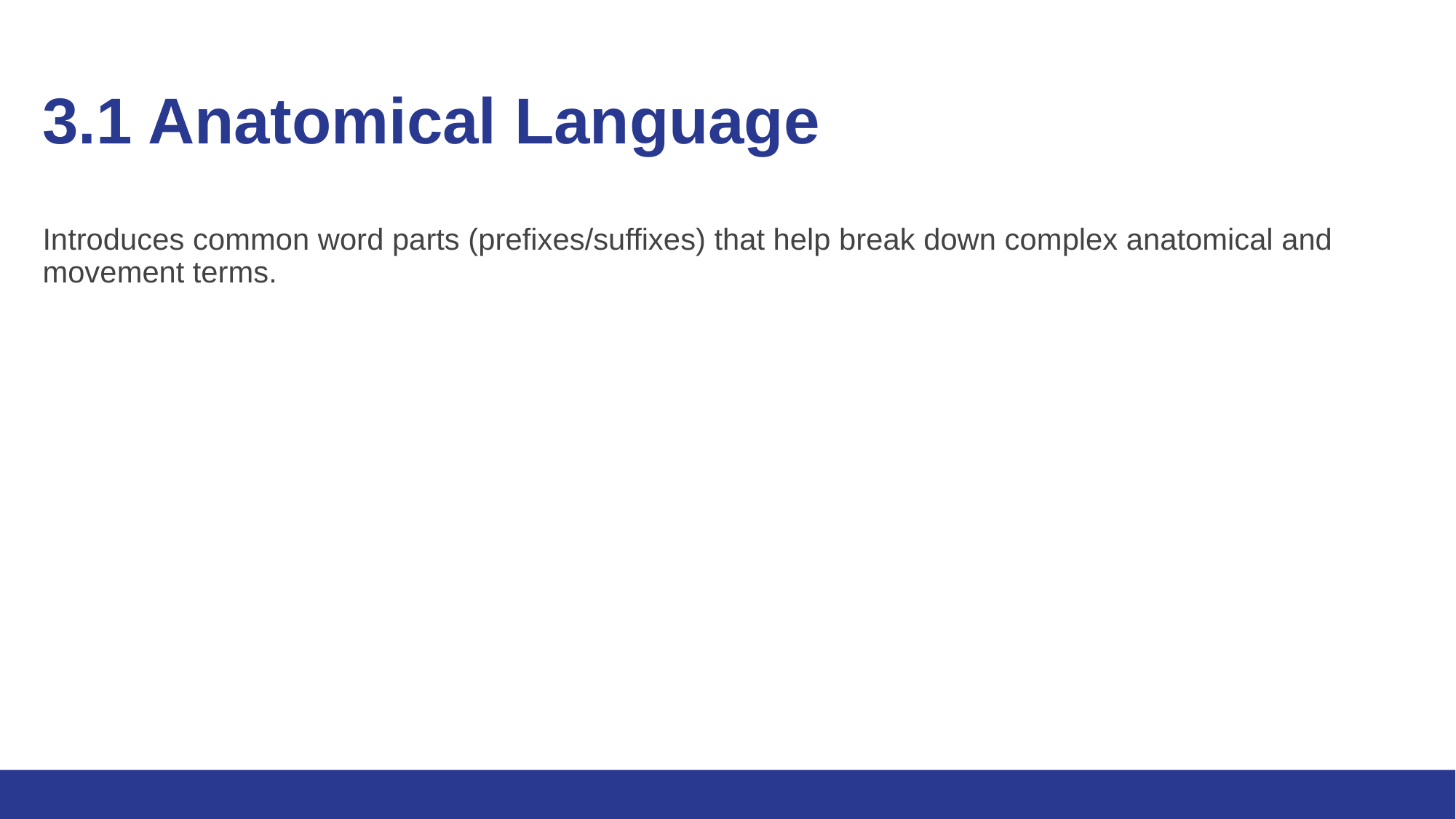

# 3.1 Anatomical Language
Introduces common word parts (prefixes/suffixes) that help break down complex anatomical and movement terms.